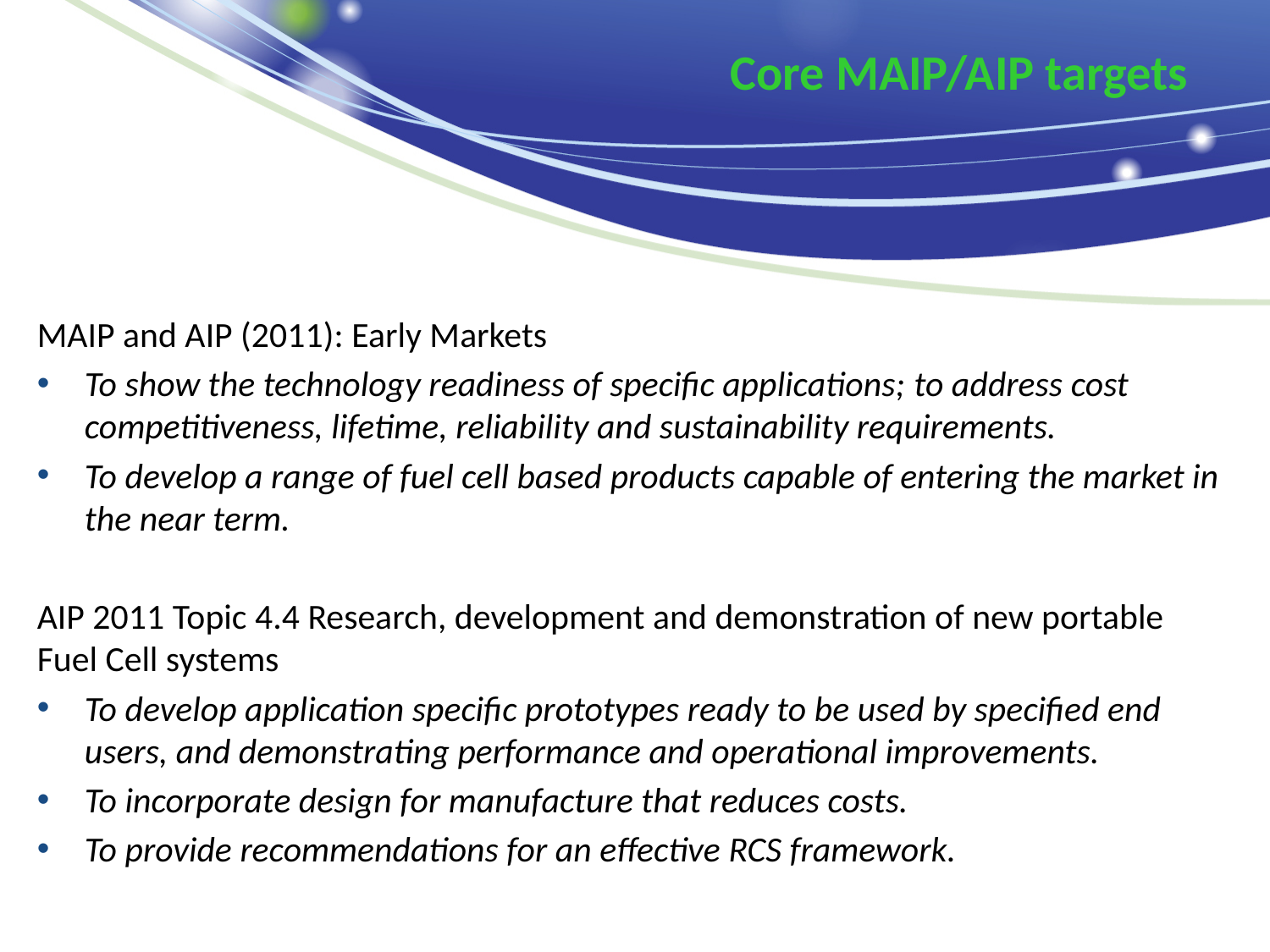

# Core MAIP/AIP targets
MAIP and AIP (2011): Early Markets
To show the technology readiness of specific applications; to address cost competitiveness, lifetime, reliability and sustainability requirements.
To develop a range of fuel cell based products capable of entering the market in the near term.

AIP 2011 Topic 4.4 Research, development and demonstration of new portable Fuel Cell systems
To develop application specific prototypes ready to be used by specified end users, and demonstrating performance and operational improvements.
To incorporate design for manufacture that reduces costs.
To provide recommendations for an effective RCS framework.